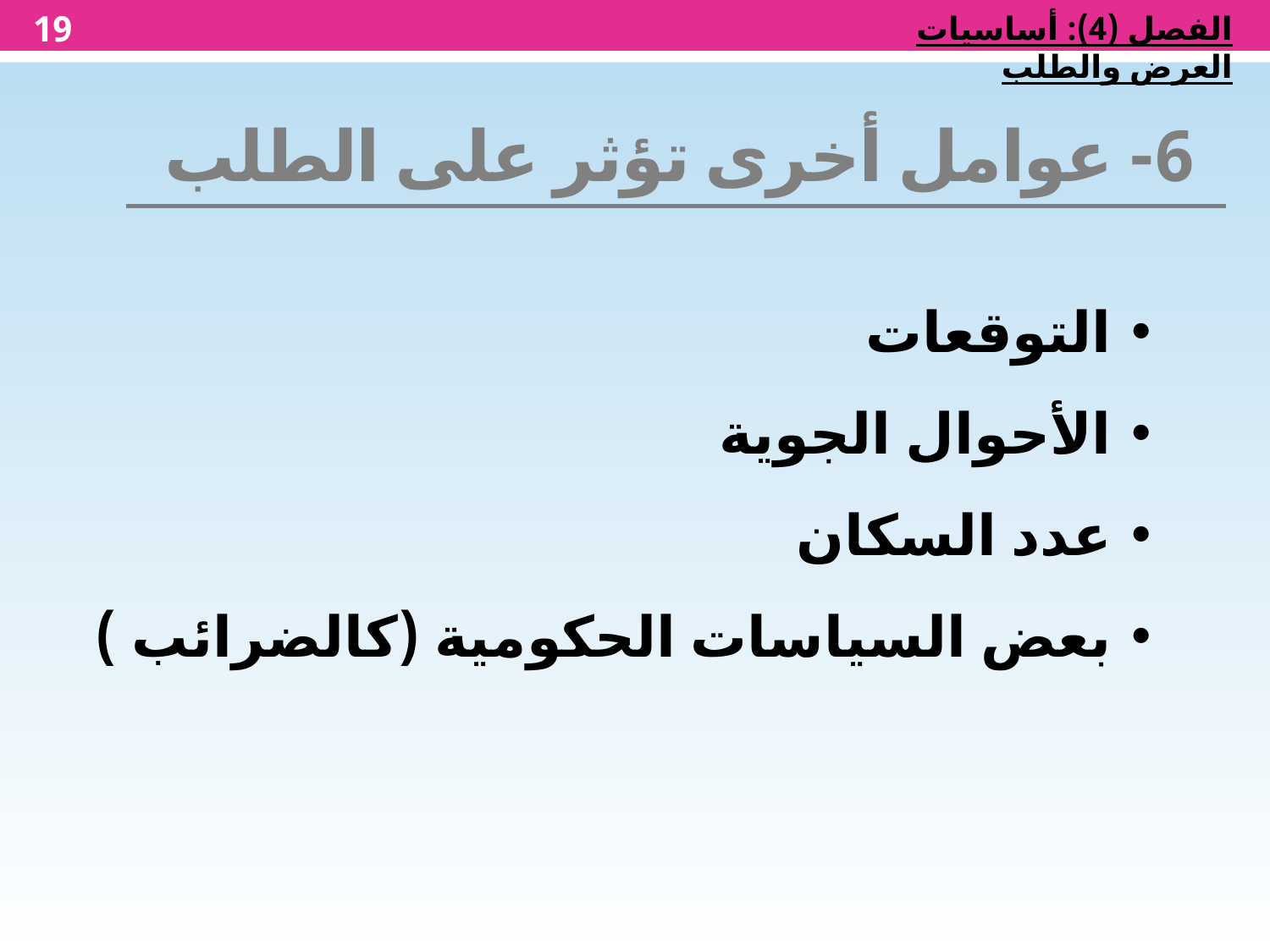

19
الفصل (4): أساسيات العرض والطلب
6- عوامل أخرى تؤثر على الطلب
التوقعات
الأحوال الجوية
عدد السكان
بعض السياسات الحكومية (كالضرائب )